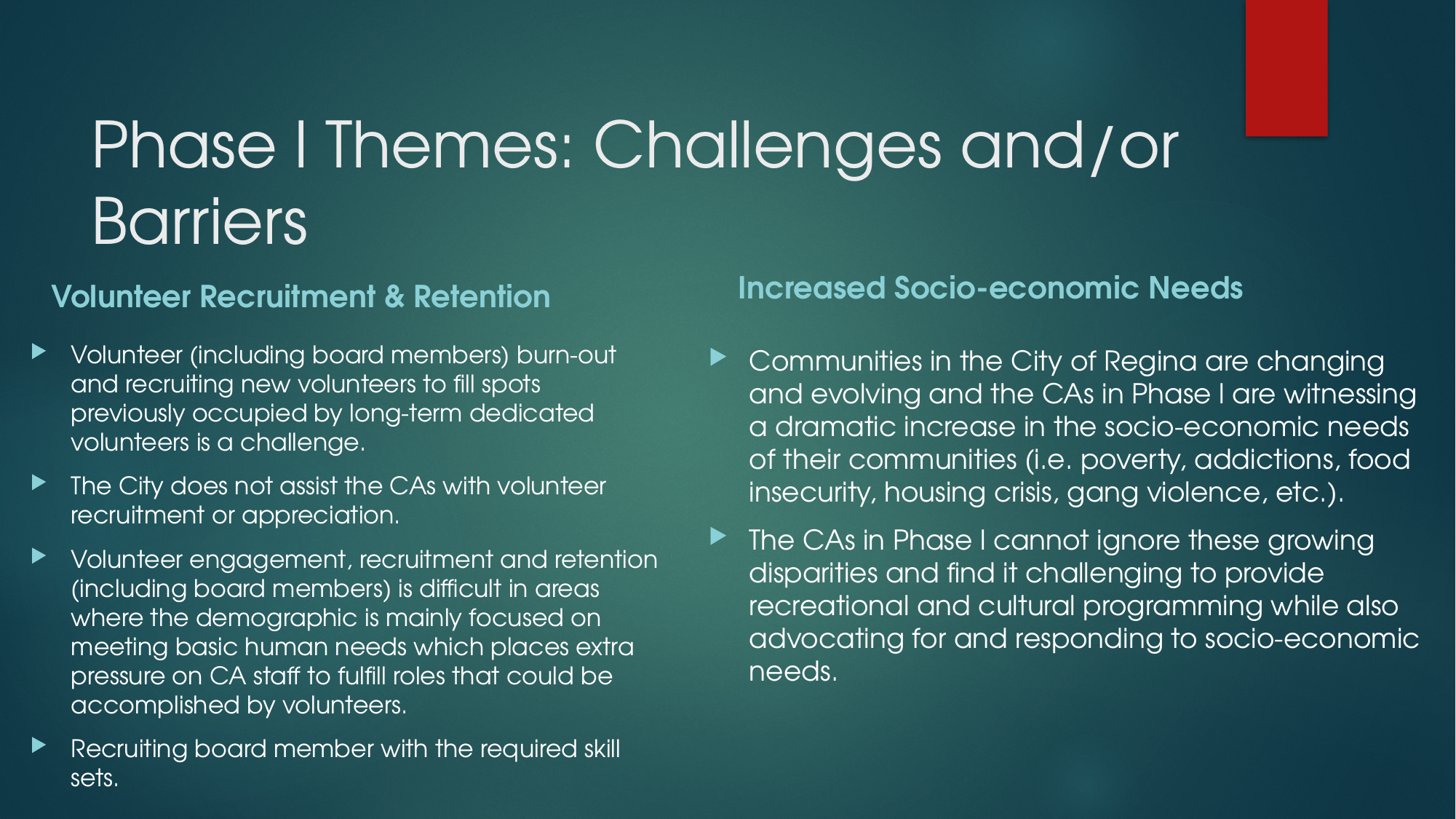

# Phase l Themes: Challenges and/or Barriers
Increased Socio-economic Needs
Volunteer Recruitment & Retention

Communities in the City of Regina are changing and evolving and the CAs in Phase l are witnessing a dramatic increase in the socio-economic needs of their communities (i.e. poverty, addictions, food insecurity, housing crisis, gang violence, etc.).
The CAs in Phase l cannot ignore these growing disparities and find it challenging to provide recreational and cultural programming while also advocating for and responding to socio-economic needs.

Volunteer (including board members) burn-out and recruiting new volunteers to fill spots previously occupied by long-term dedicated volunteers is a challenge.
The City does not assist the CAs with volunteer recruitment or appreciation.
Volunteer engagement, recruitment and retention (including board members) is difficult in areas where the demographic is mainly focused on meeting basic human needs which places extra pressure on CA staff to fulfill roles that could be accomplished by volunteers.
Recruiting board member with the required skill sets.